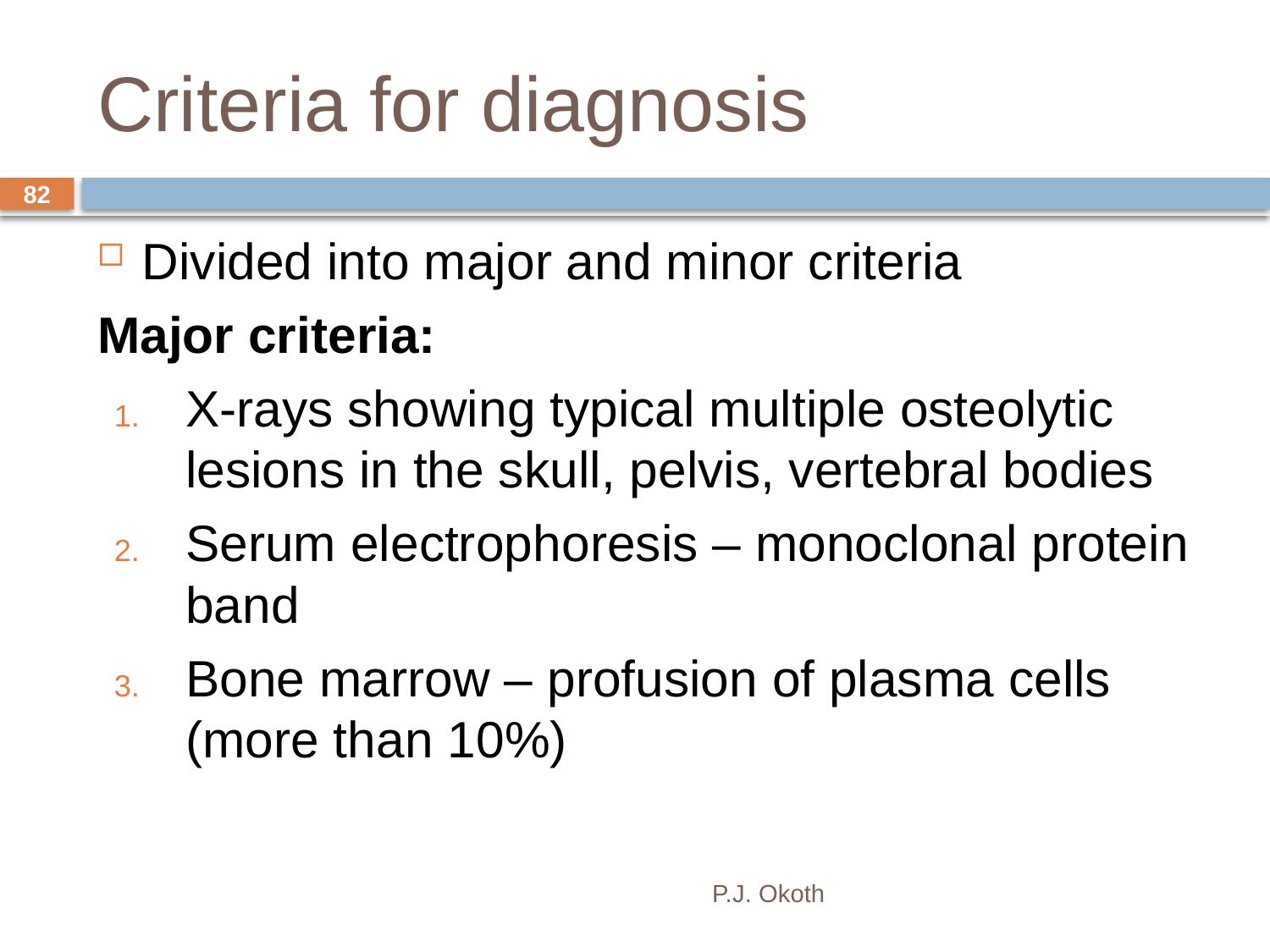

# Criteria for diagnosis
82
Divided into major and minor criteria
Major criteria:
X-rays showing typical multiple osteolytic lesions in the skull, pelvis, vertebral bodies
Serum electrophoresis – monoclonal protein band
Bone marrow – profusion of plasma cells (more than 10%)
P.J. Okoth